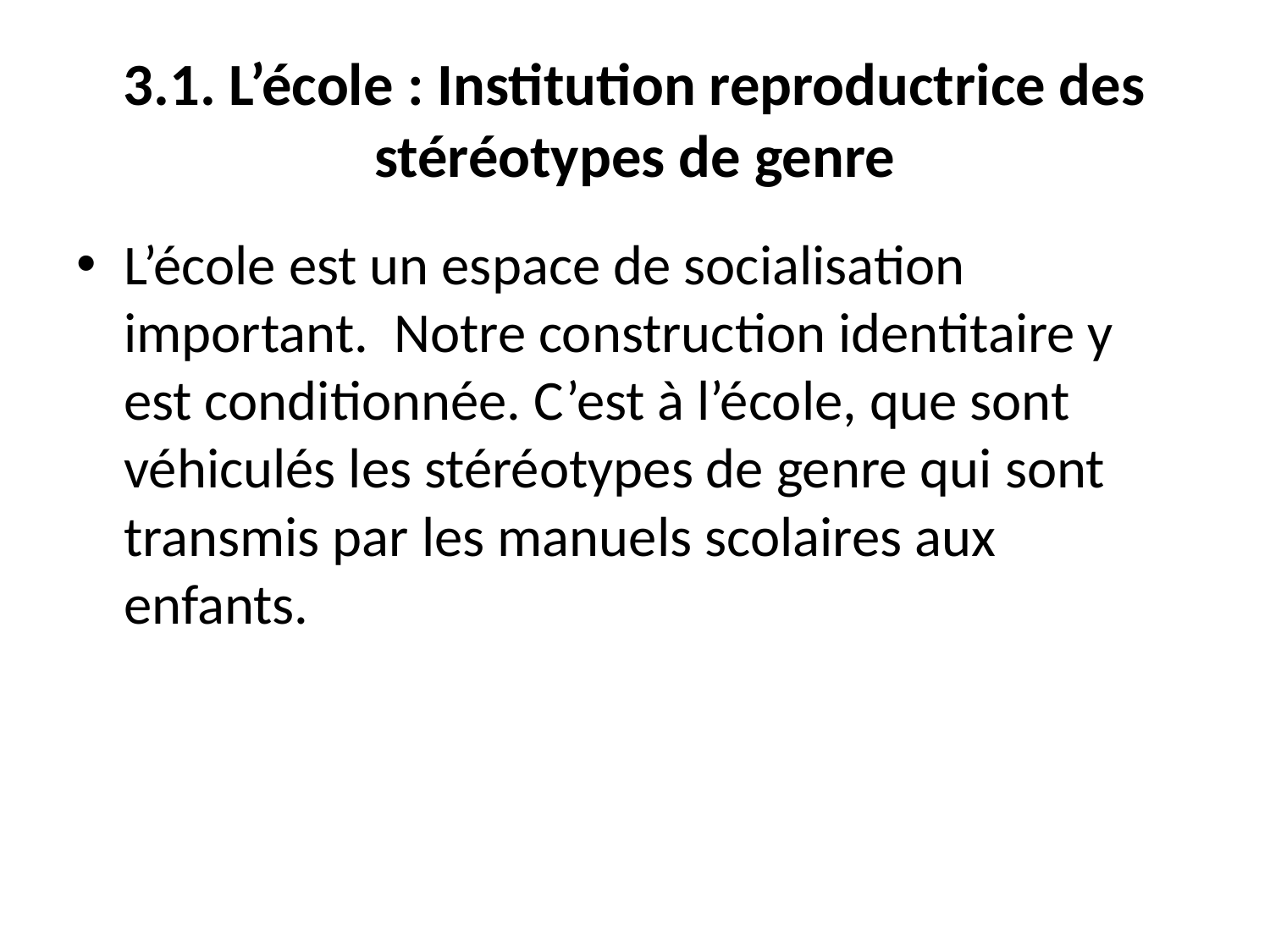

# 3.1. L’école : Institution reproductrice des stéréotypes de genre
L’école est un espace de socialisation important.  Notre construction identitaire y est conditionnée. C’est à l’école, que sont véhiculés les stéréotypes de genre qui sont transmis par les manuels scolaires aux enfants.